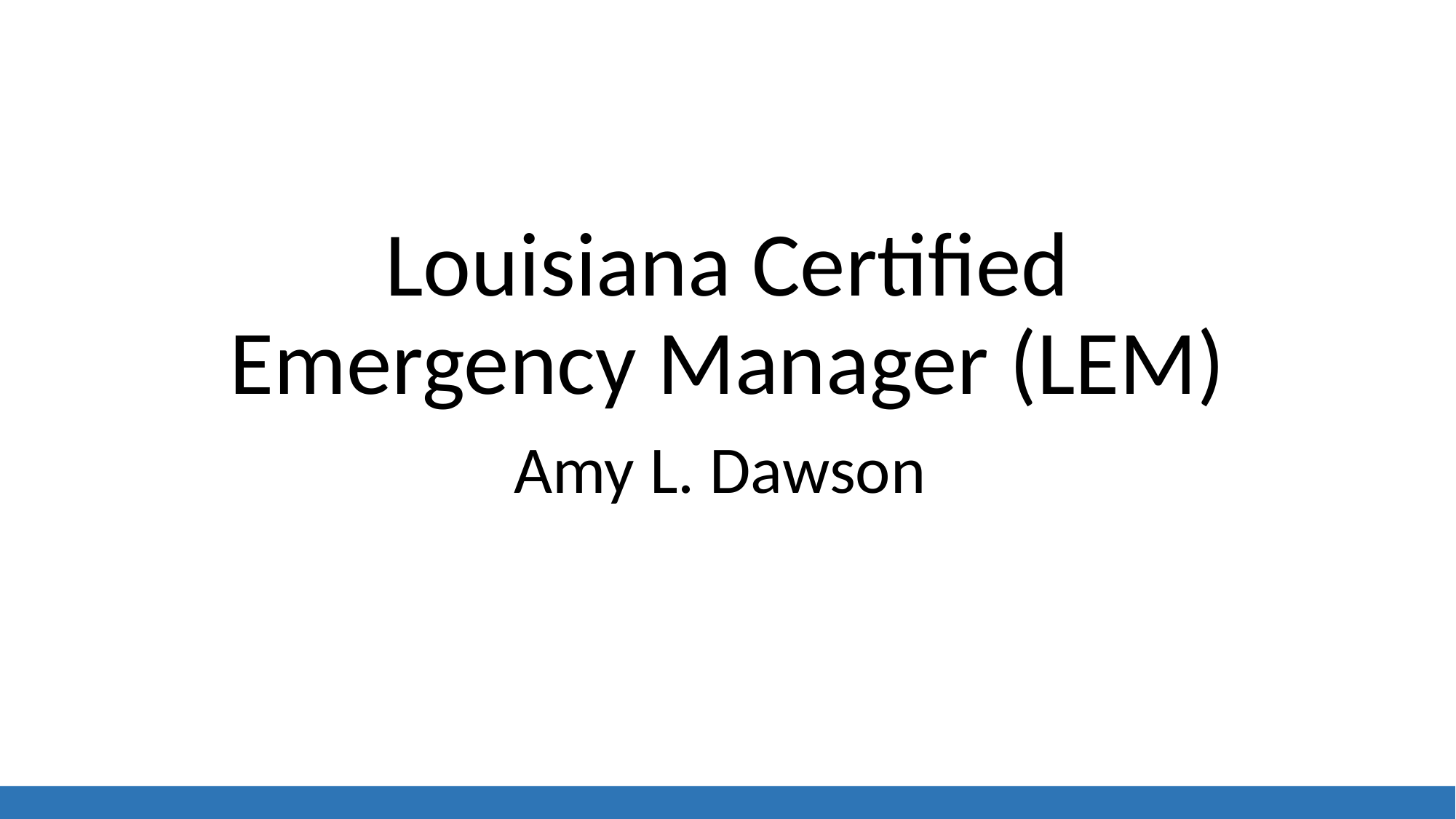

# Louisiana Certified Emergency Manager (LEM)
Amy L. Dawson